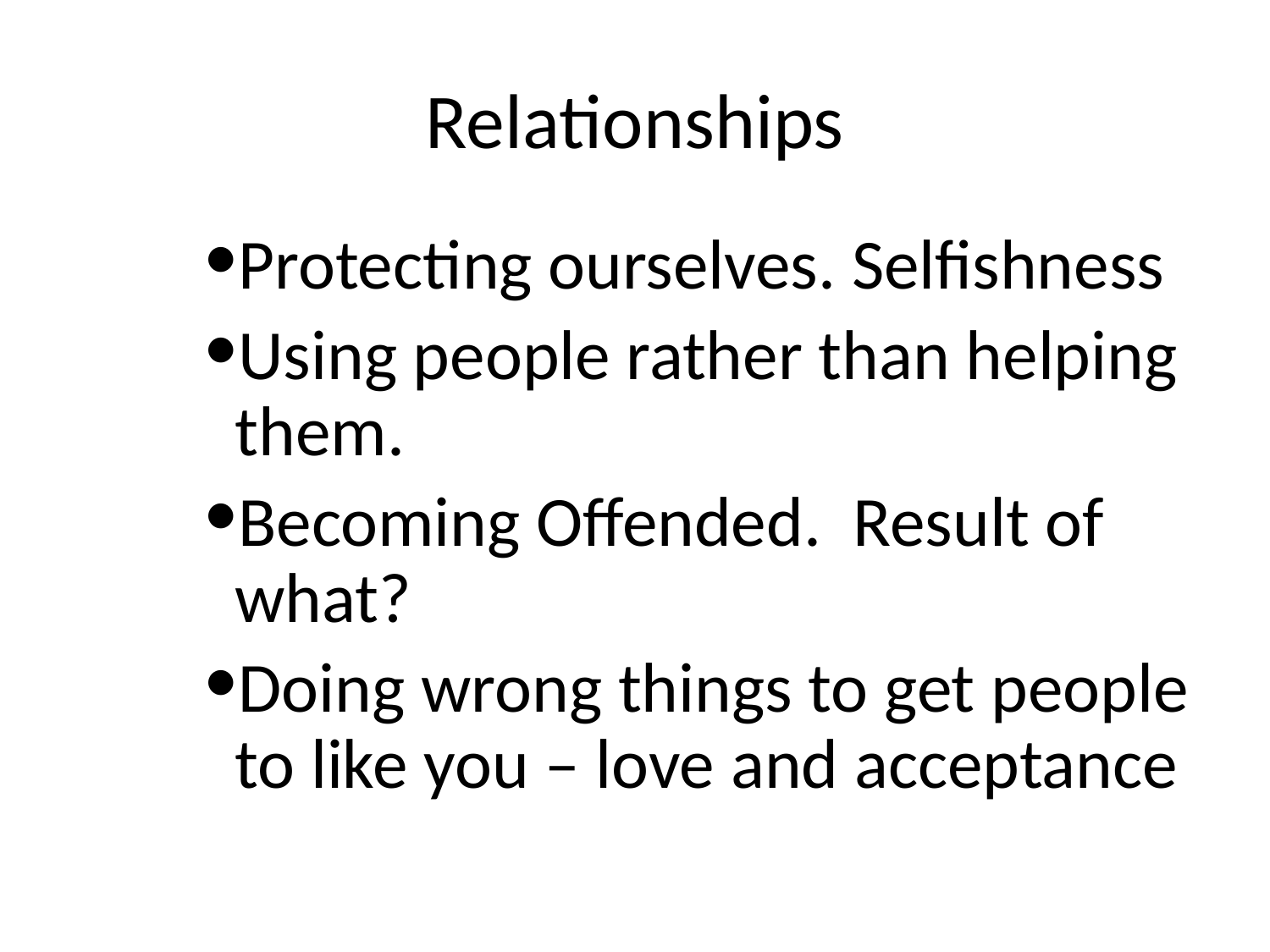

# Relationships
Protecting ourselves. Selfishness
Using people rather than helping them.
Becoming Offended.  Result of what?
Doing wrong things to get people to like you – love and acceptance